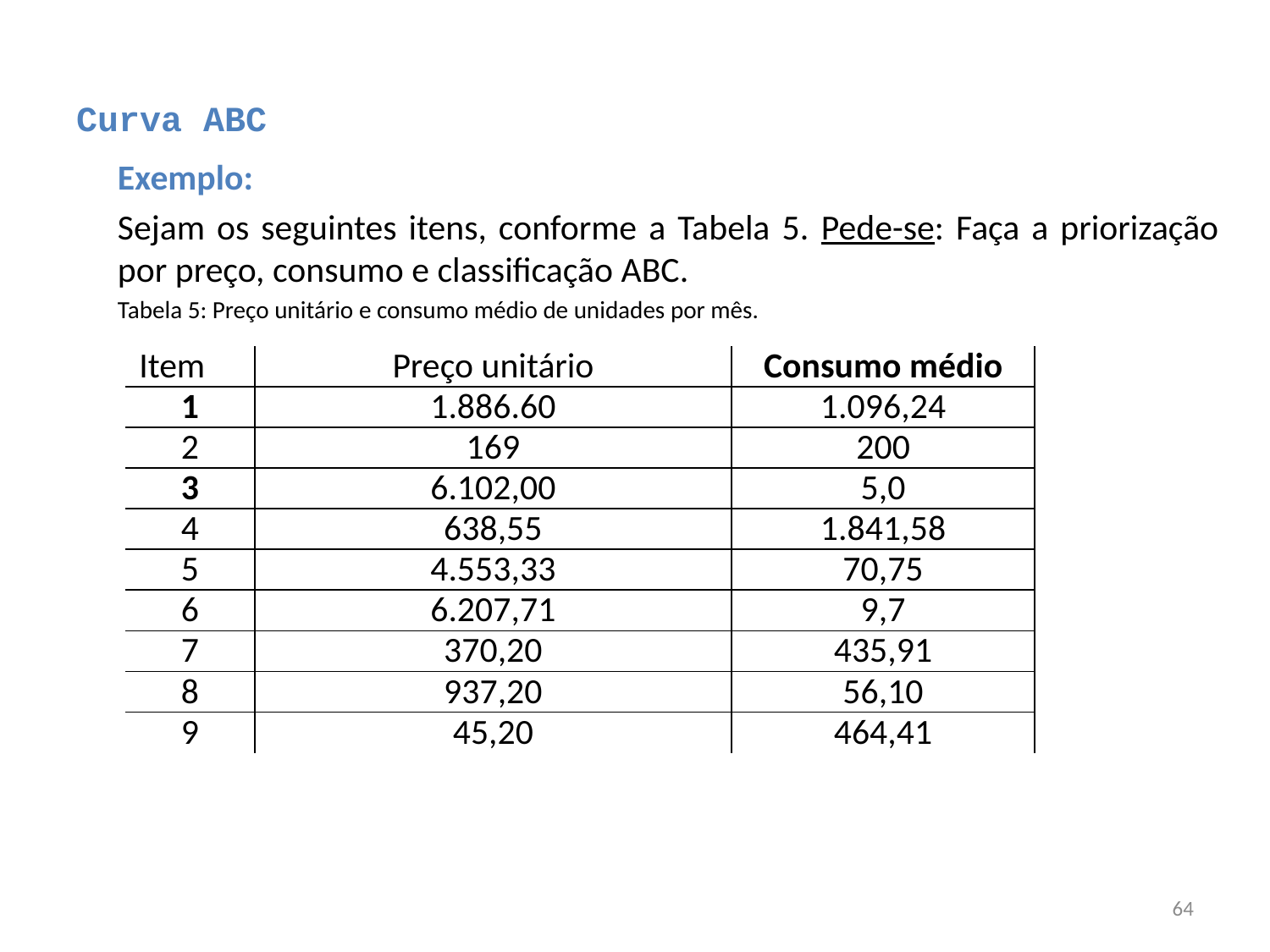

# Curva ABC

Exemplo:
Sejam os seguintes itens, conforme a Tabela 5. Pede-se: Faça a priorização por preço, consumo e classificação ABC.
Tabela 5: Preço unitário e consumo médio de unidades por mês.
| Item | Preço unitário | Consumo médio |
| --- | --- | --- |
| 1 | 1.886.60 | 1.096,24 |
| 2 | 169 | 200 |
| 3 | 6.102,00 | 5,0 |
| 4 | 638,55 | 1.841,58 |
| 5 | 4.553,33 | 70,75 |
| 6 | 6.207,71 | 9,7 |
| 7 | 370,20 | 435,91 |
| 8 | 937,20 | 56,10 |
| 9 | 45,20 | 464,41 |
64